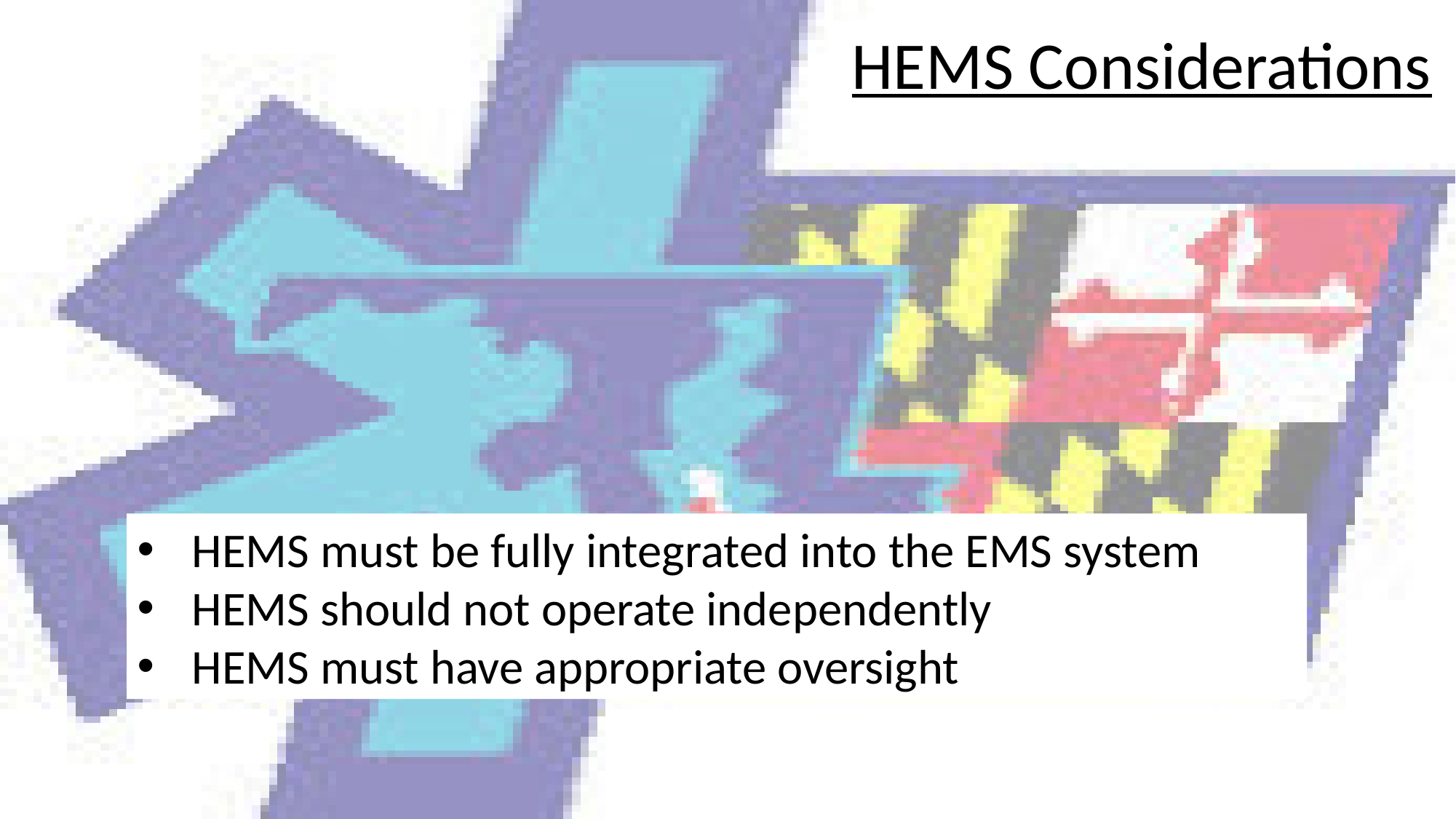

# HEMS Considerations
HEMS must be fully integrated into the EMS system
HEMS should not operate independently
HEMS must have appropriate oversight